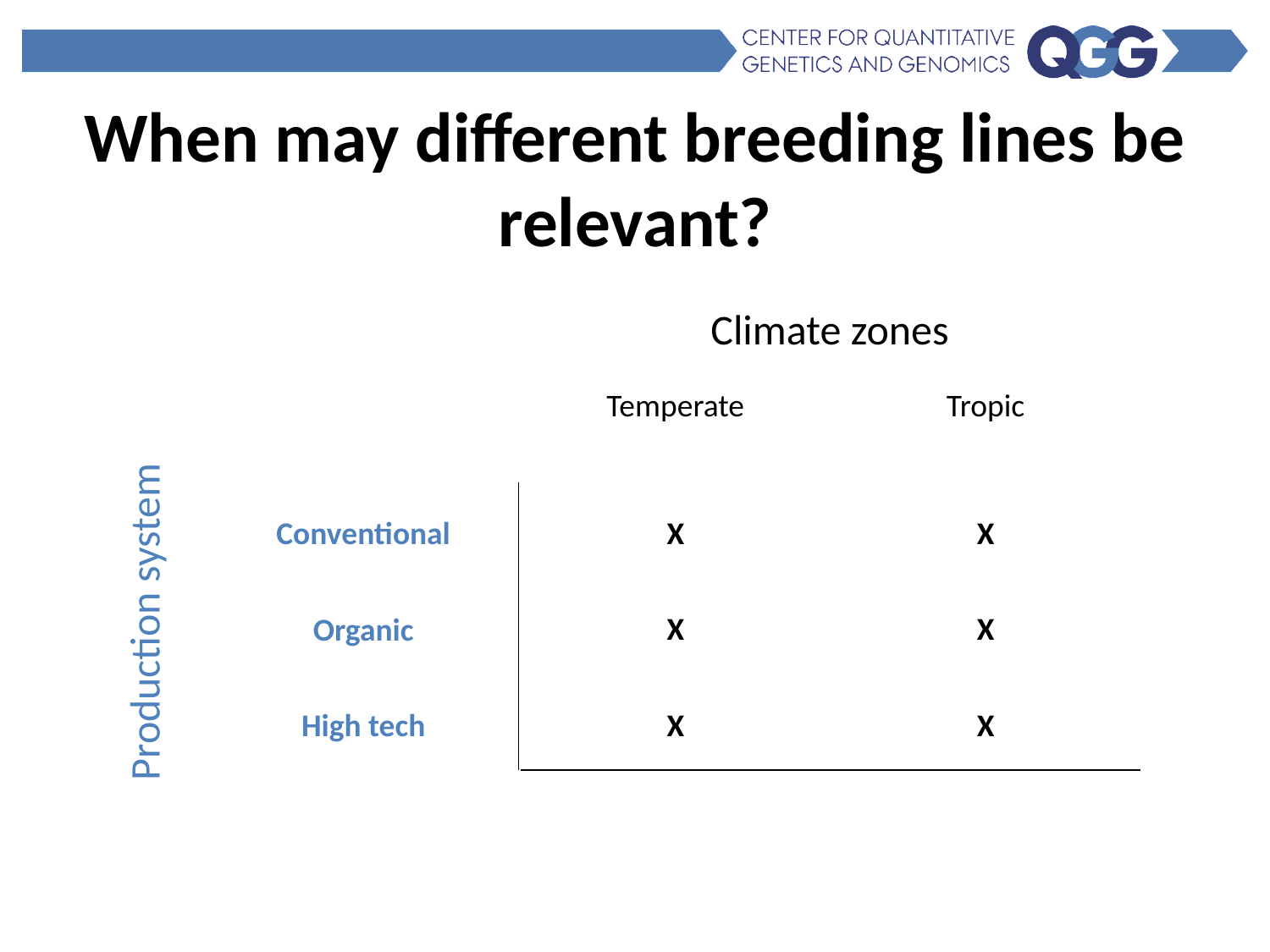

When may different breeding lines be relevant?
Climate zones
| Temperate | Tropic |
| --- | --- |
| X | X |
| X | X |
| X | X |
| Conventional |
| --- |
| Organic |
| High tech |
Production system